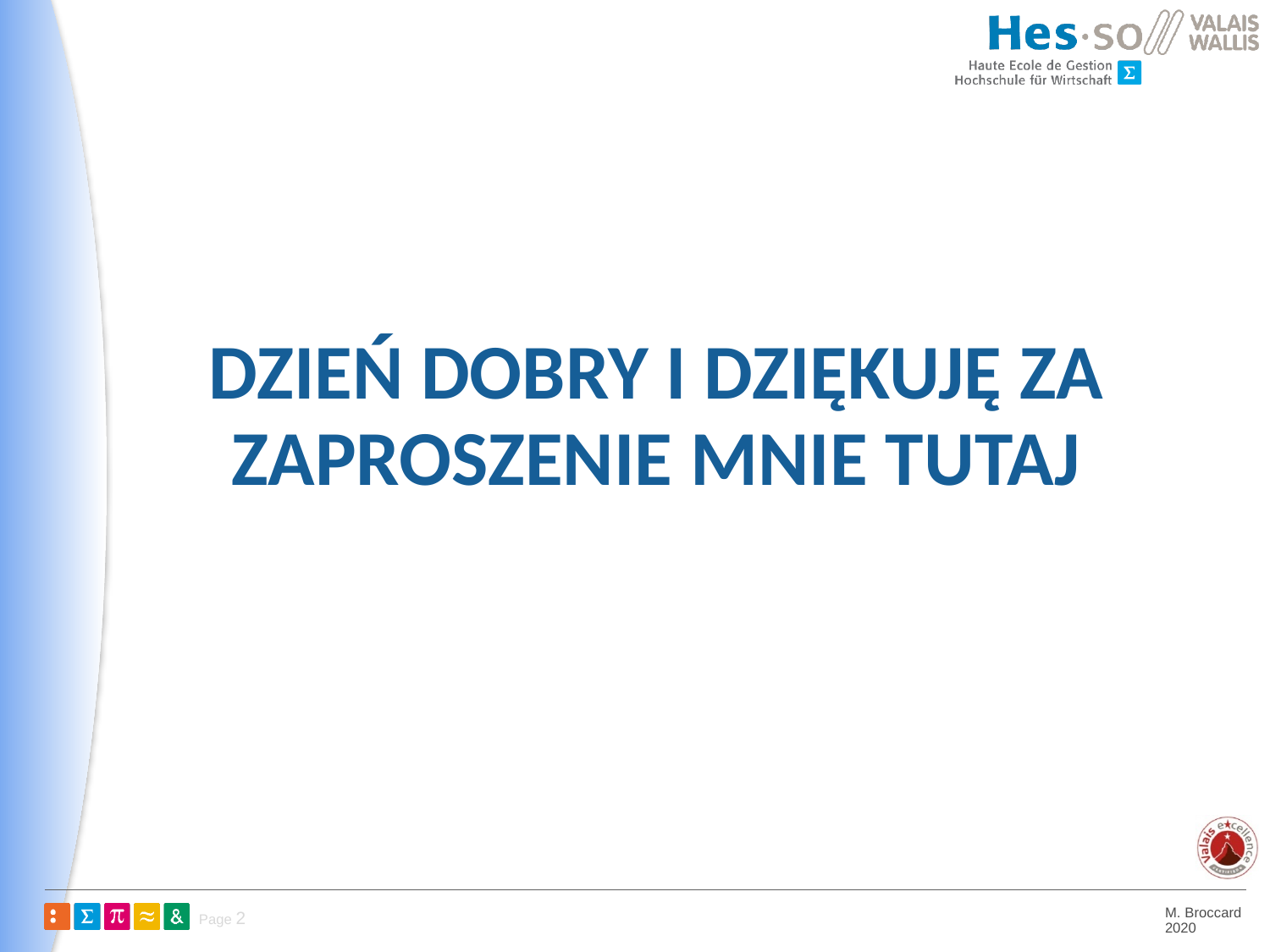

# Dzień dobry i dziękuję za zaproszenie mnie tutaj